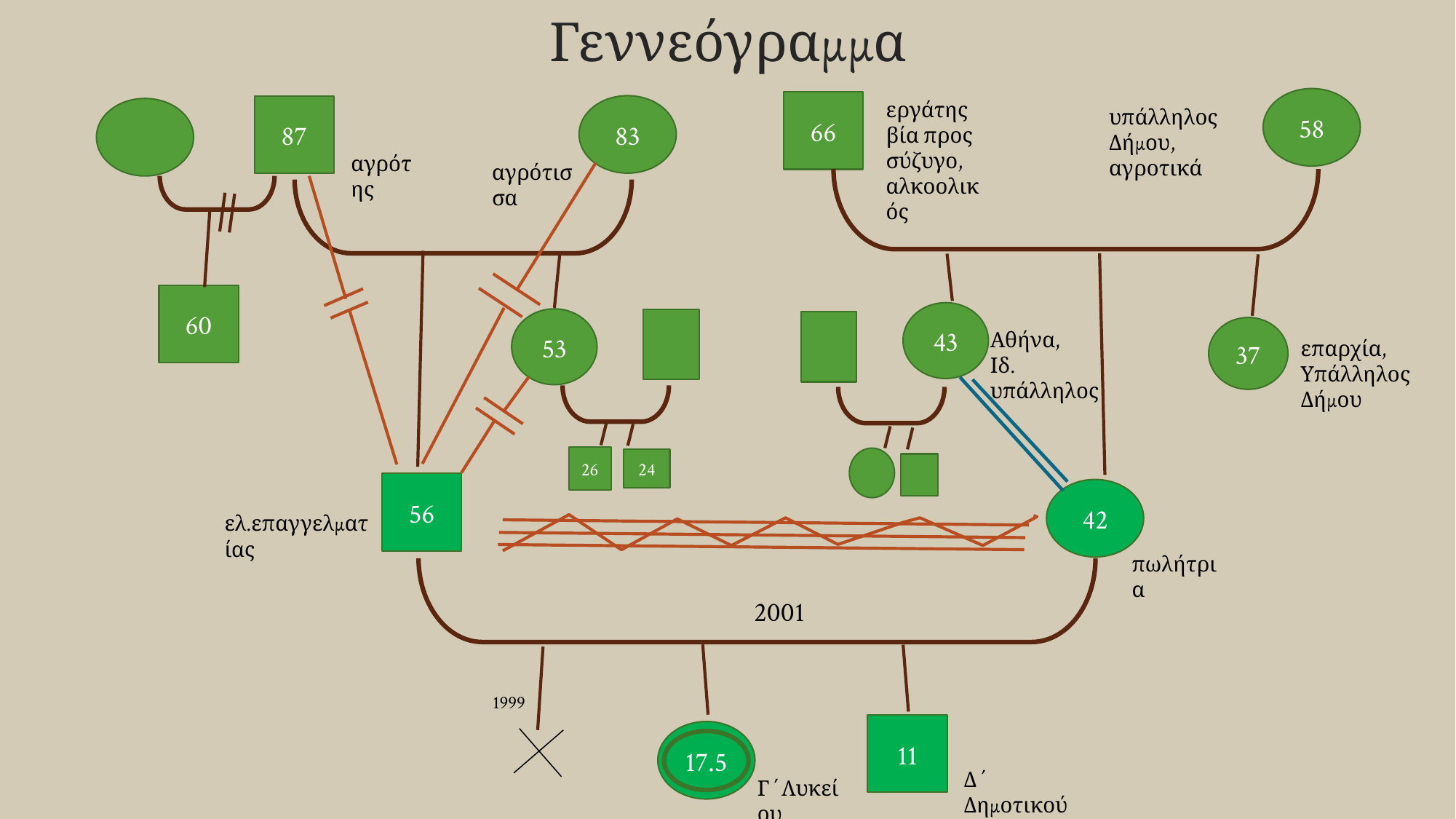

Γεννεόγραμμα

58
εργάτης
βία προς σύζυγο, αλκοολικός
66
83
87
υπάλληλος Δήμου, αγροτικά

αγρότης
αγρότισσα

60

43

53

37
Αθήνα,
Ιδ. υπάλληλος
επαρχία,
Υπάλληλος Δήμου

26

24

56
42
ελ.επαγγελματίας

πωλήτρια
2001

1999
11
17.5

Δ΄ Δημοτικού
Γ΄Λυκείου